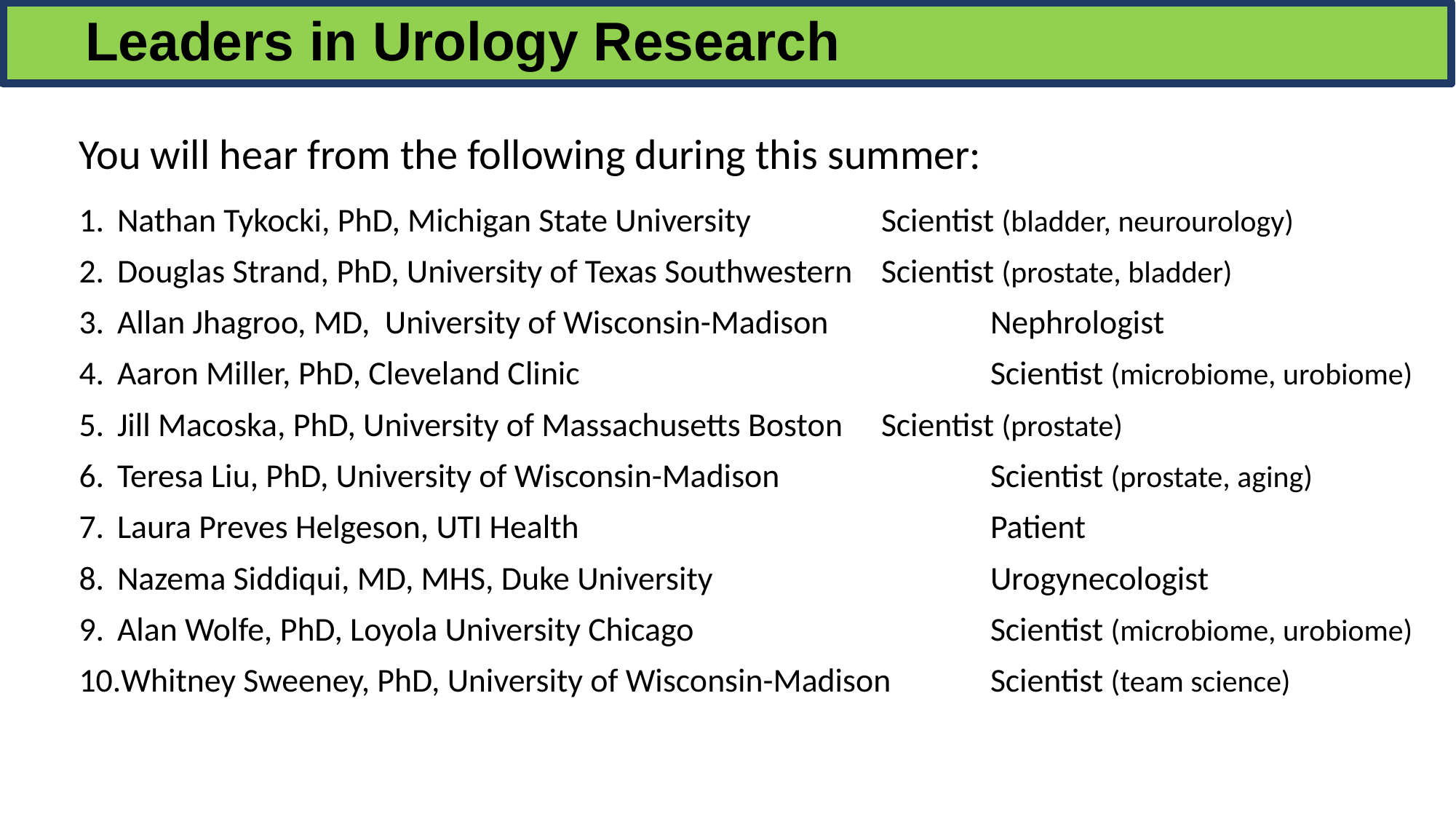

Leaders in Urology Research
You will hear from the following during this summer:
Nathan Tykocki, PhD, Michigan State University		Scientist (bladder, neurourology)
Douglas Strand, PhD, University of Texas Southwestern	Scientist (prostate, bladder)
Allan Jhagroo, MD,  University of Wisconsin-Madison		Nephrologist
Aaron Miller, PhD, Cleveland Clinic				Scientist (microbiome, urobiome)
Jill Macoska, PhD, University of Massachusetts Boston	Scientist (prostate)
Teresa Liu, PhD, University of Wisconsin-Madison		Scientist (prostate, aging)
Laura Preves Helgeson, UTI Health				Patient
Nazema Siddiqui, MD, MHS, Duke University			Urogynecologist
Alan Wolfe, PhD, Loyola University Chicago			Scientist (microbiome, urobiome)
Whitney Sweeney, PhD, University of Wisconsin-Madison	Scientist (team science)